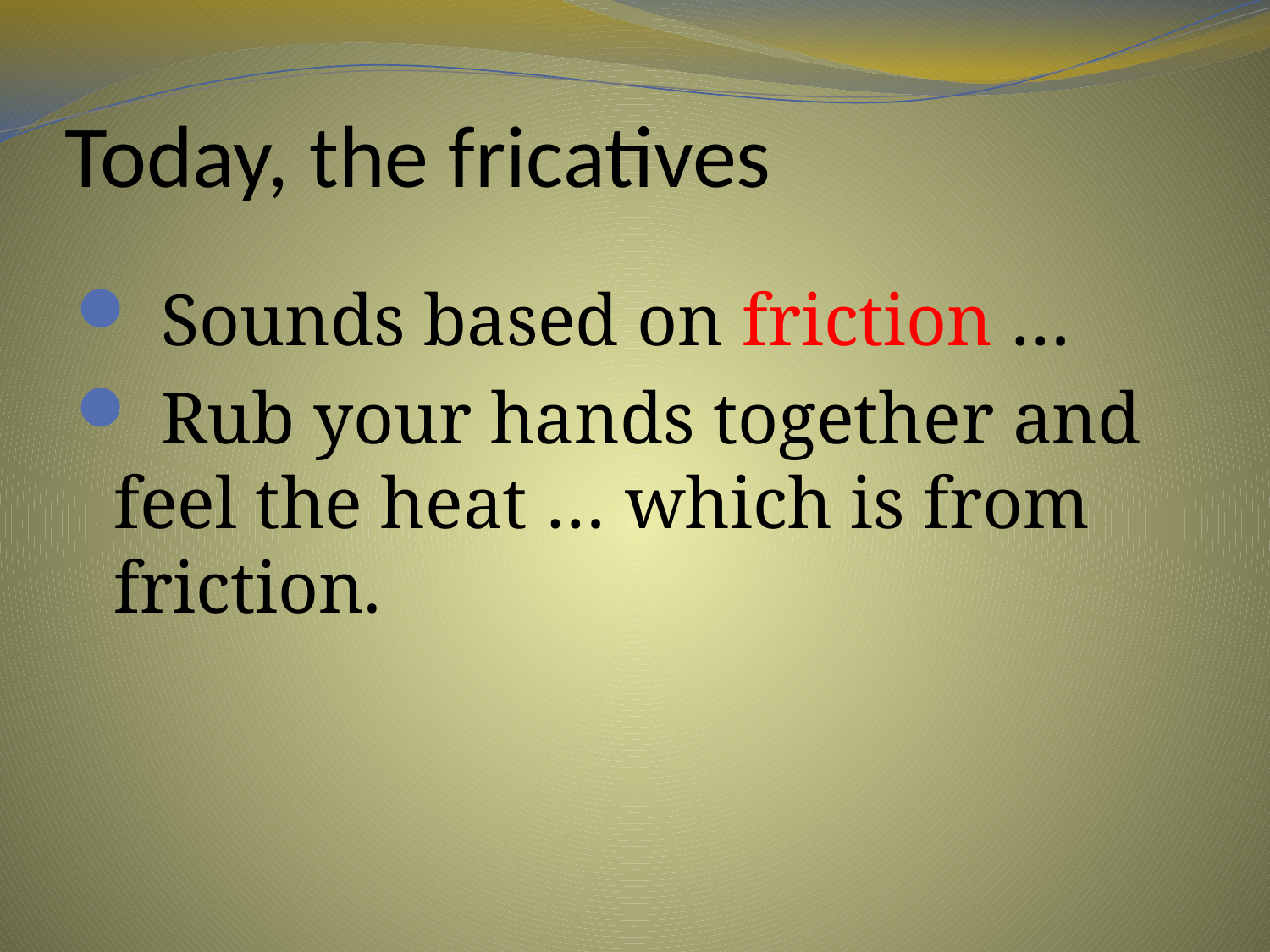

# Today, the fricatives
 Sounds based on friction …
 Rub your hands together and feel the heat … which is from friction.